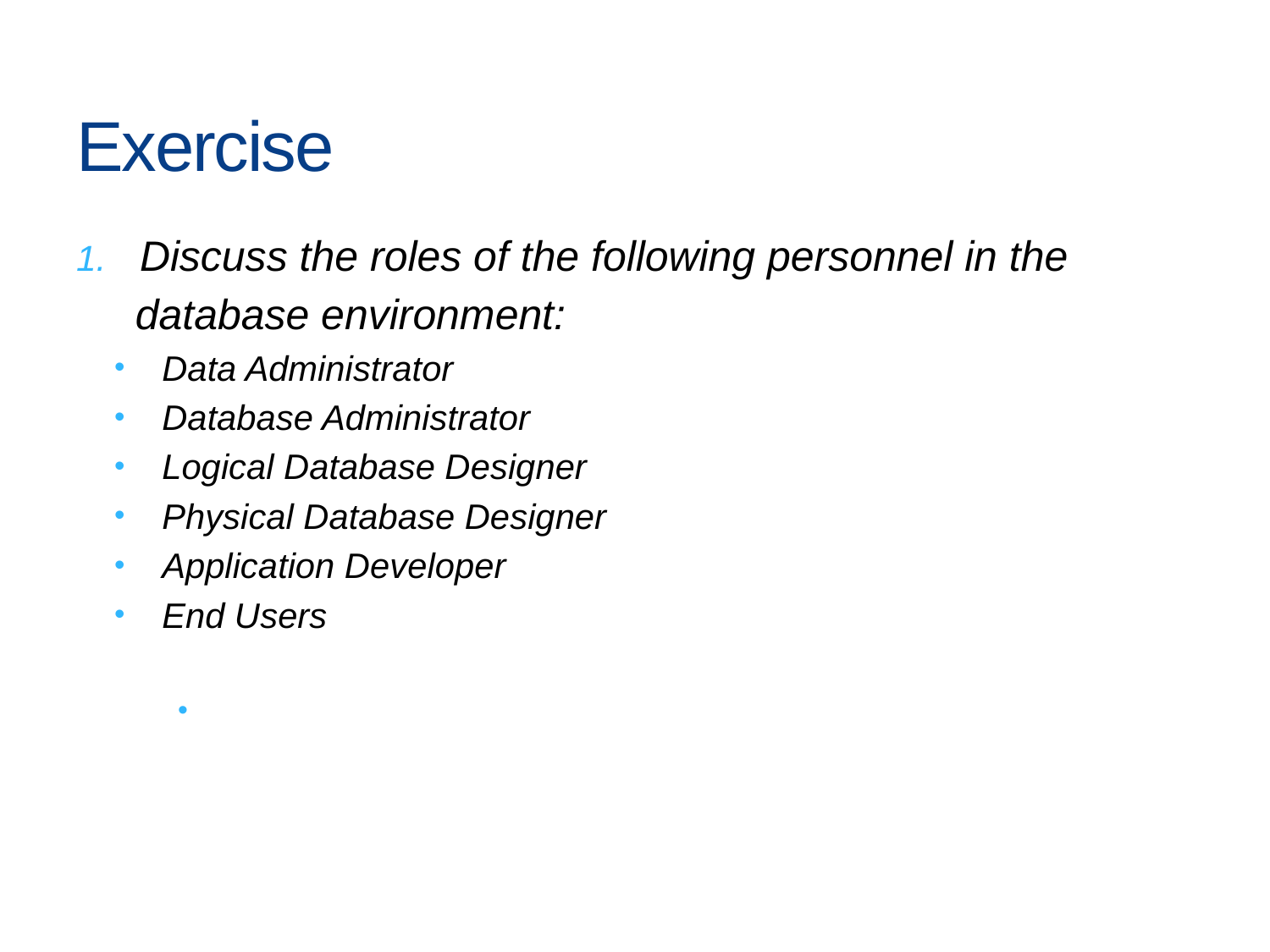

# Exercise
Discuss the roles of the following personnel in the
     database environment:
Data Administrator
Database Administrator
Logical Database Designer
Physical Database Designer
Application Developer
End Users